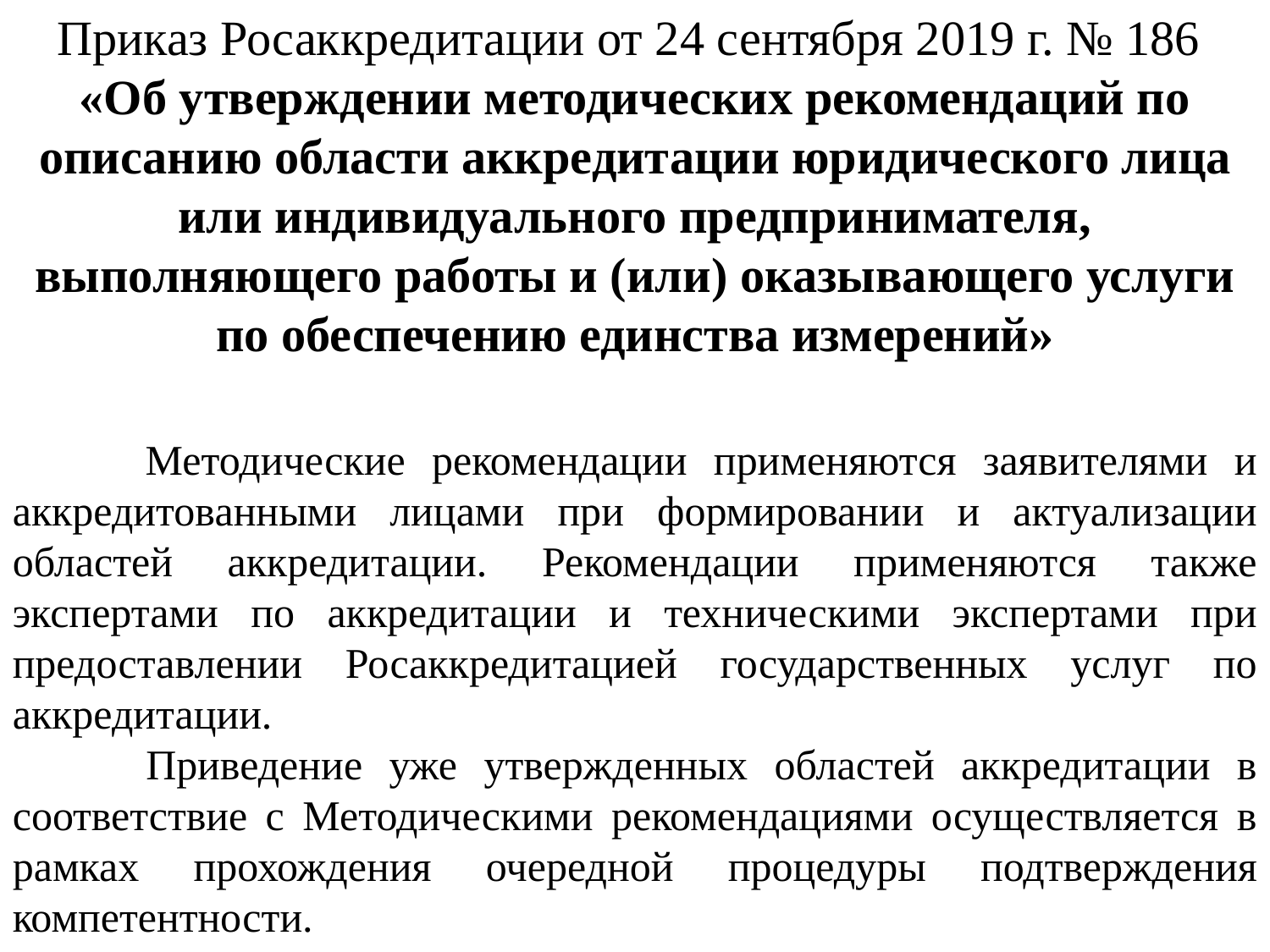

# Приказ Росаккредитации от 24 сентября 2019 г. № 186 «Об утверждении методических рекомендаций по описанию области аккредитации юридического лица или индивидуального предпринимателя, выполняющего работы и (или) оказывающего услуги по обеспечению единства измерений»
     Методические рекомендации применяются заявителями и аккредитованными лицами при формировании и актуализации областей аккредитации. Рекомендации применяются также экспертами по аккредитации и техническими экспертами при предоставлении Росаккредитацией государственных услуг по аккредитации.
     Приведение уже утвержденных областей аккредитации в соответствие с Методическими рекомендациями осуществляется в рамках прохождения очередной процедуры подтверждения компетентности.